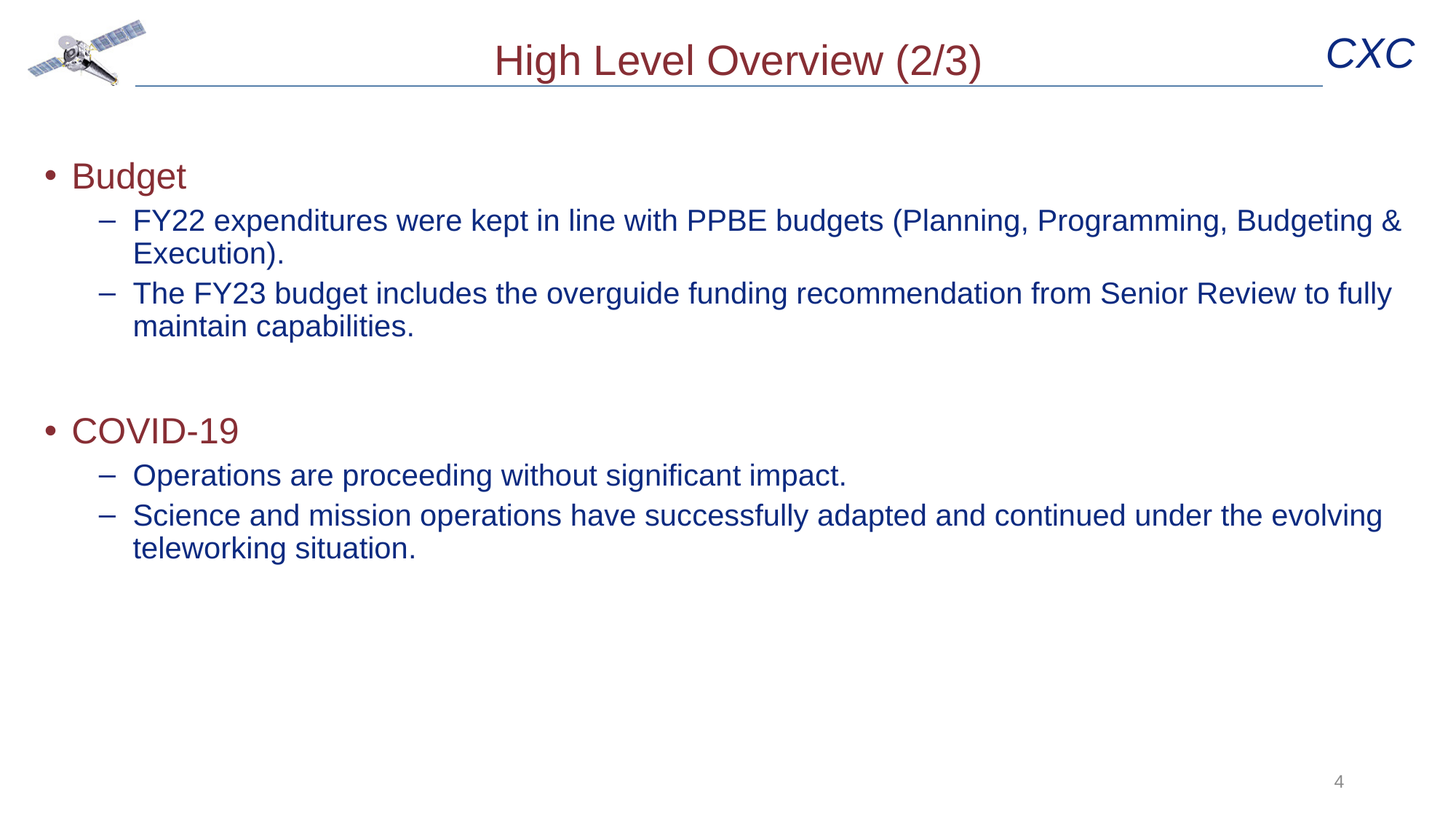

# High Level Overview (2/3)
Budget
FY22 expenditures were kept in line with PPBE budgets (Planning, Programming, Budgeting & Execution).
The FY23 budget includes the overguide funding recommendation from Senior Review to fully maintain capabilities.

COVID-19
Operations are proceeding without significant impact.
Science and mission operations have successfully adapted and continued under the evolving teleworking situation.

4